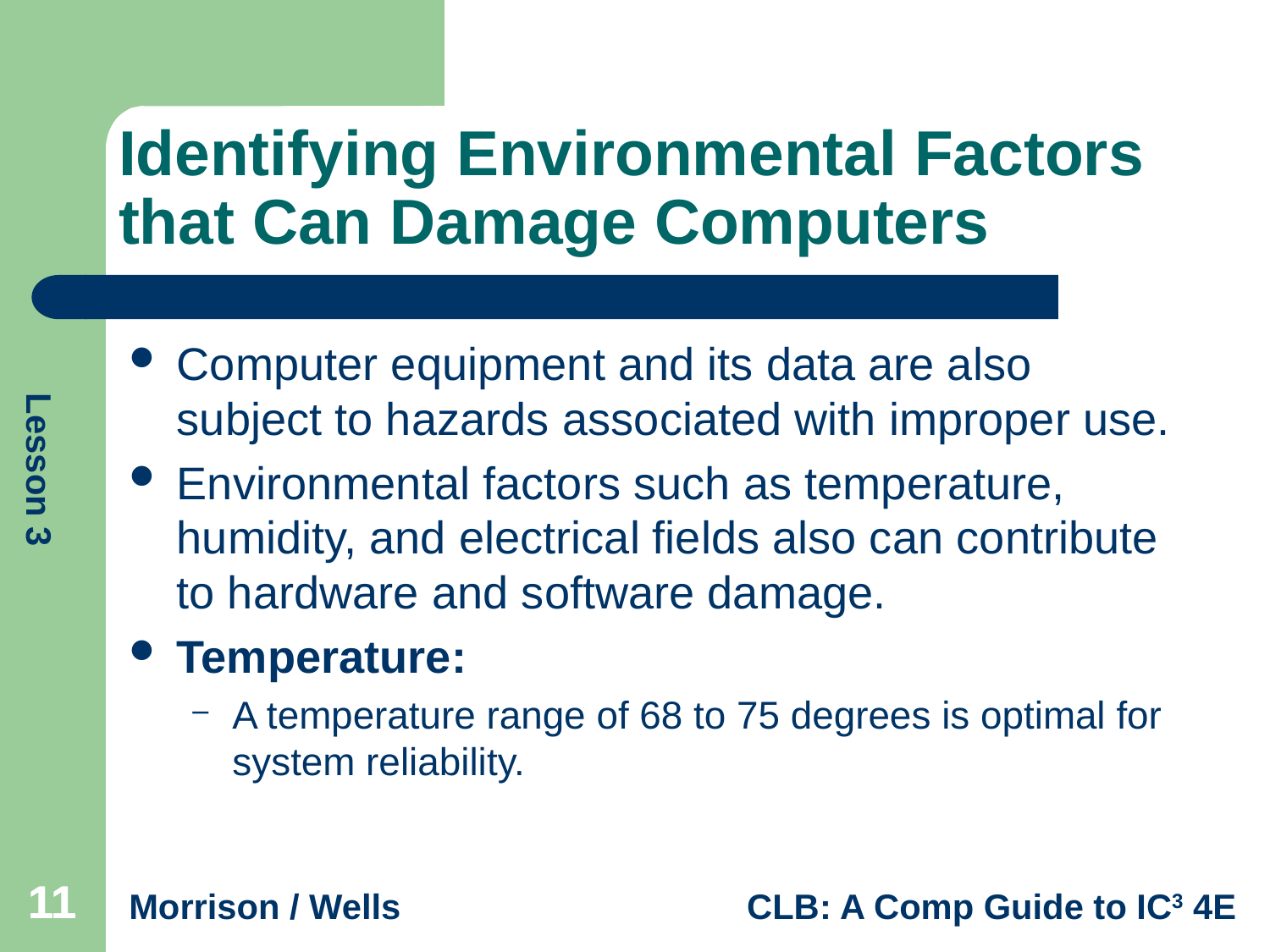

# Identifying Environmental Factors that Can Damage Computers
Computer equipment and its data are also subject to hazards associated with improper use.
Environmental factors such as temperature, humidity, and electrical fields also can contribute to hardware and software damage.
Temperature:
A temperature range of 68 to 75 degrees is optimal for system reliability.
11
11
11